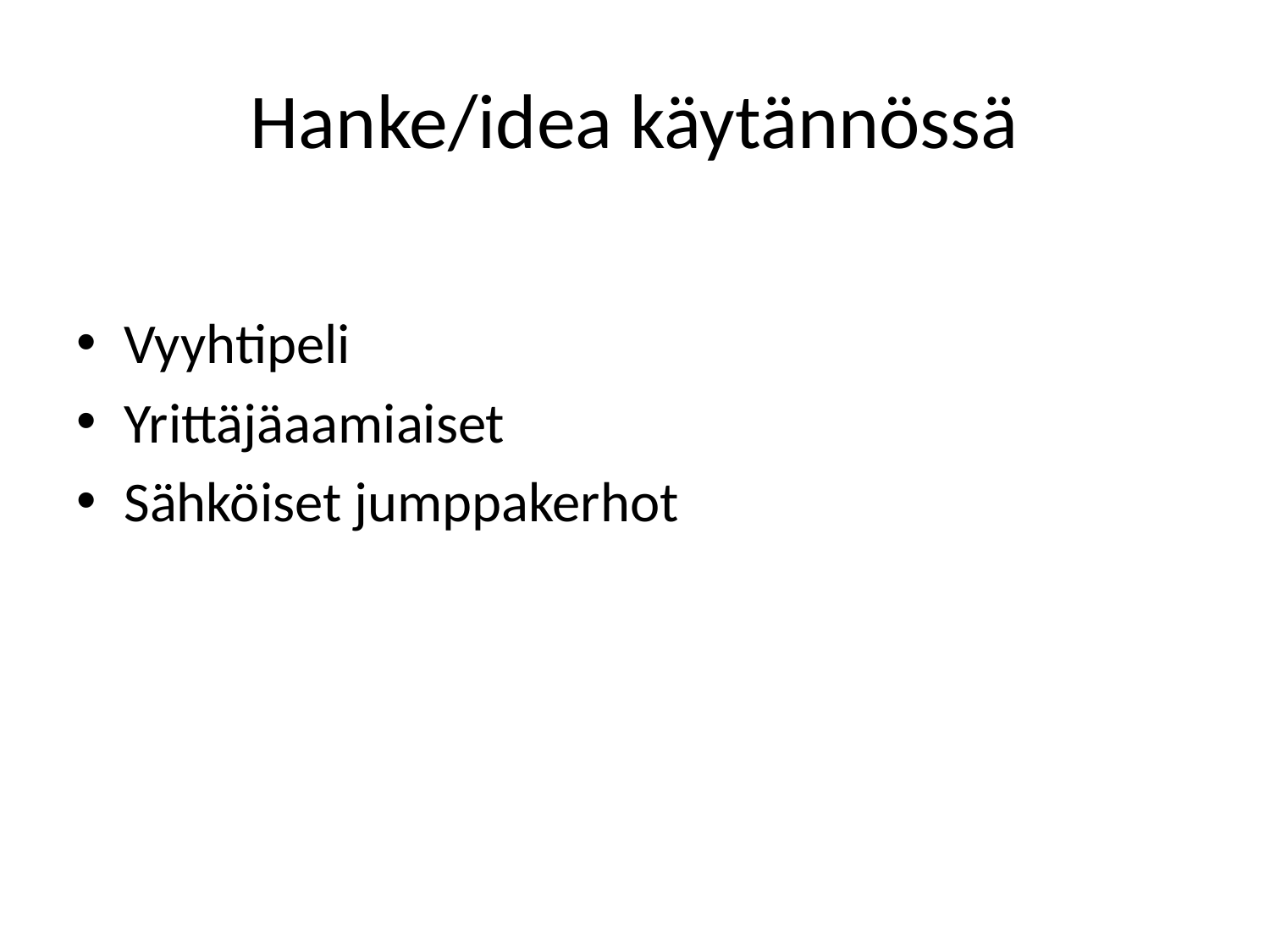

# Hanke/idea käytännössä

Vyyhtipeli
Yrittäjäaamiaiset
Sähköiset jumppakerhot